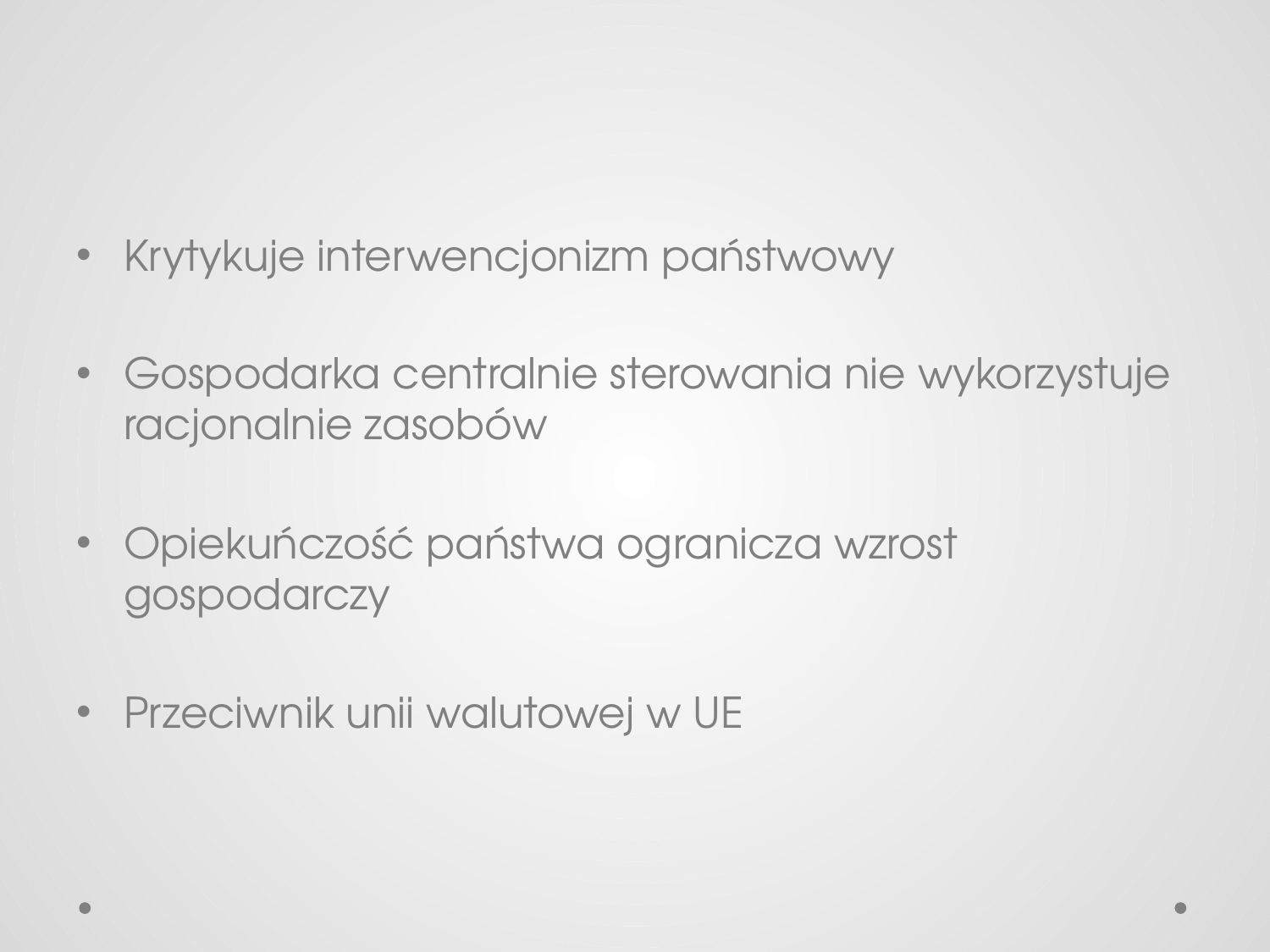

Krytykuje interwencjonizm państwowy

Gospodarka centralnie sterowania nie wykorzystuje racjonalnie zasobów

Opiekuńczość państwa ogranicza wzrost gospodarczy

Przeciwnik unii walutowej w UE